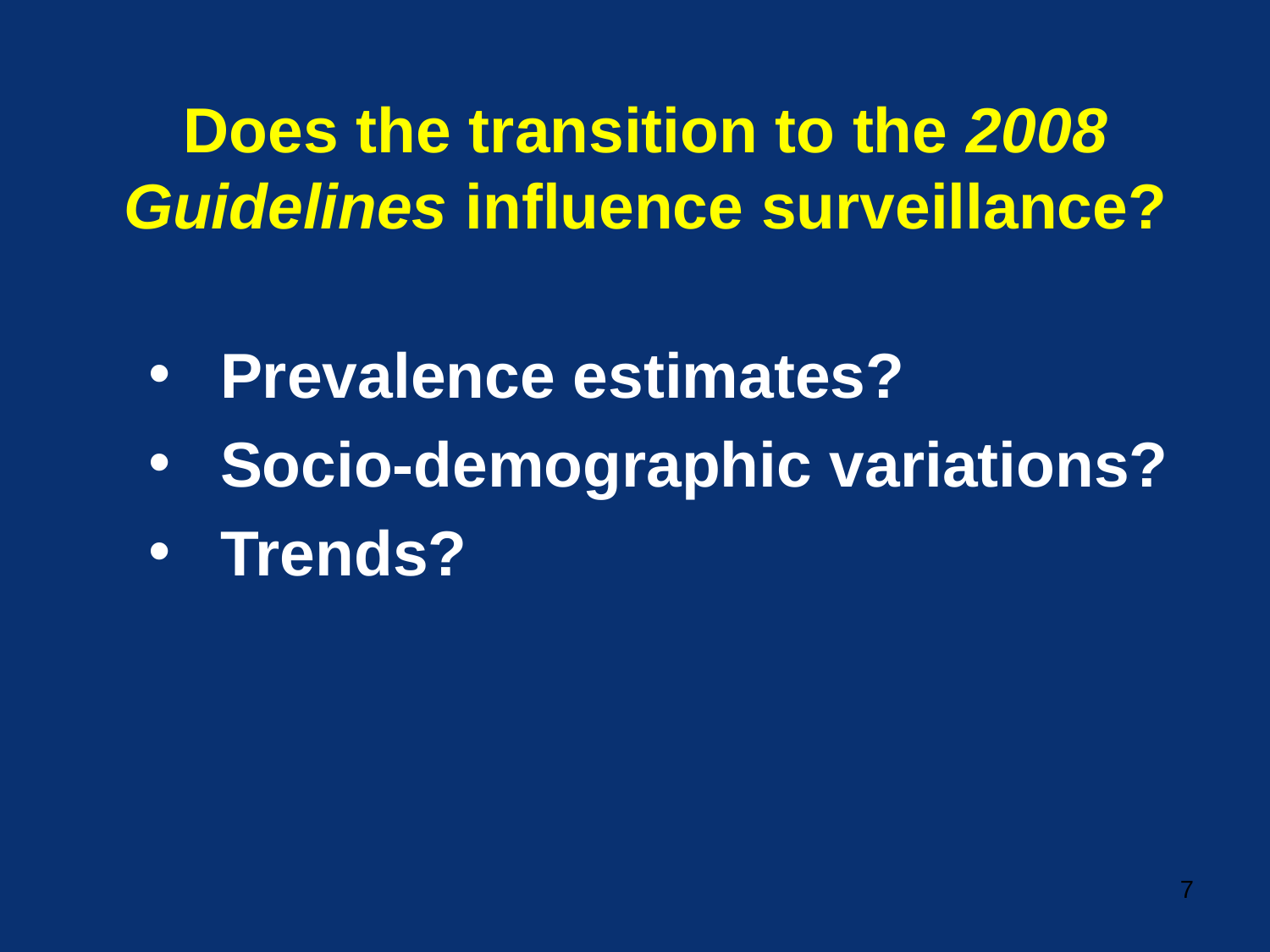

# Does the transition to the 2008 Guidelines influence surveillance?
Prevalence estimates?
Socio-demographic variations?
Trends?
7